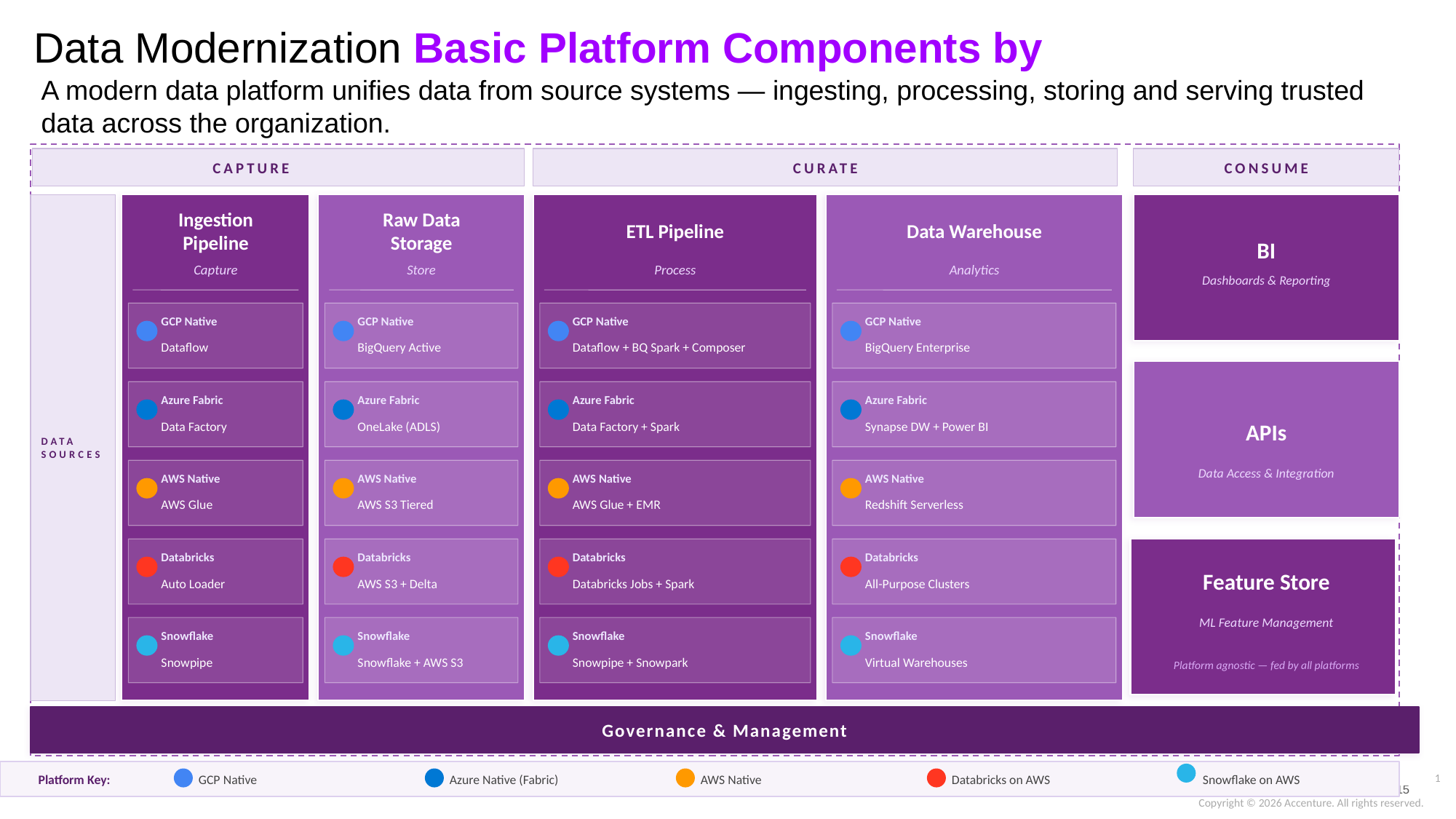

Lakehouse Data Platform
# Data Modernization Basic Platform Components by
A modern data platform unifies data from source systems — ingesting, processing, storing and serving trusted data across the organization.

CAPTURE

CURATE

CONSUME

DATA SOURCES

Ingestion
Pipeline
Raw Data
Storage
ETL Pipeline
Data Warehouse
BI
Capture
Store
Process
Analytics
Dashboards & Reporting

GCP Native
GCP Native
GCP Native
GCP Native

Dataflow
BigQuery Active
Dataflow + BQ Spark + Composer
BigQuery Enterprise

Azure Fabric
Azure Fabric
Azure Fabric
Azure Fabric

APIs

Data Factory
OneLake (ADLS)
Data Factory + Spark
Synapse DW + Power BI
Data Access & Integration

AWS Native
AWS Native
AWS Native
AWS Native

AWS Glue
AWS S3 Tiered
AWS Glue + EMR
Redshift Serverless

Databricks
Databricks
Databricks
Databricks
Feature Store

Auto Loader
AWS S3 + Delta
Databricks Jobs + Spark
All-Purpose Clusters
ML Feature Management

Snowflake
Snowflake
Snowflake
Snowflake

Snowpipe
Snowflake + AWS S3
Snowpipe + Snowpark
Virtual Warehouses
Platform agnostic — fed by all platforms

Governance & Management

Platform Key:
GCP Native
Azure Native (Fabric)
AWS Native
Databricks on AWS
Snowflake on AWS

1

Copyright © 2026 Accenture. All rights reserved.